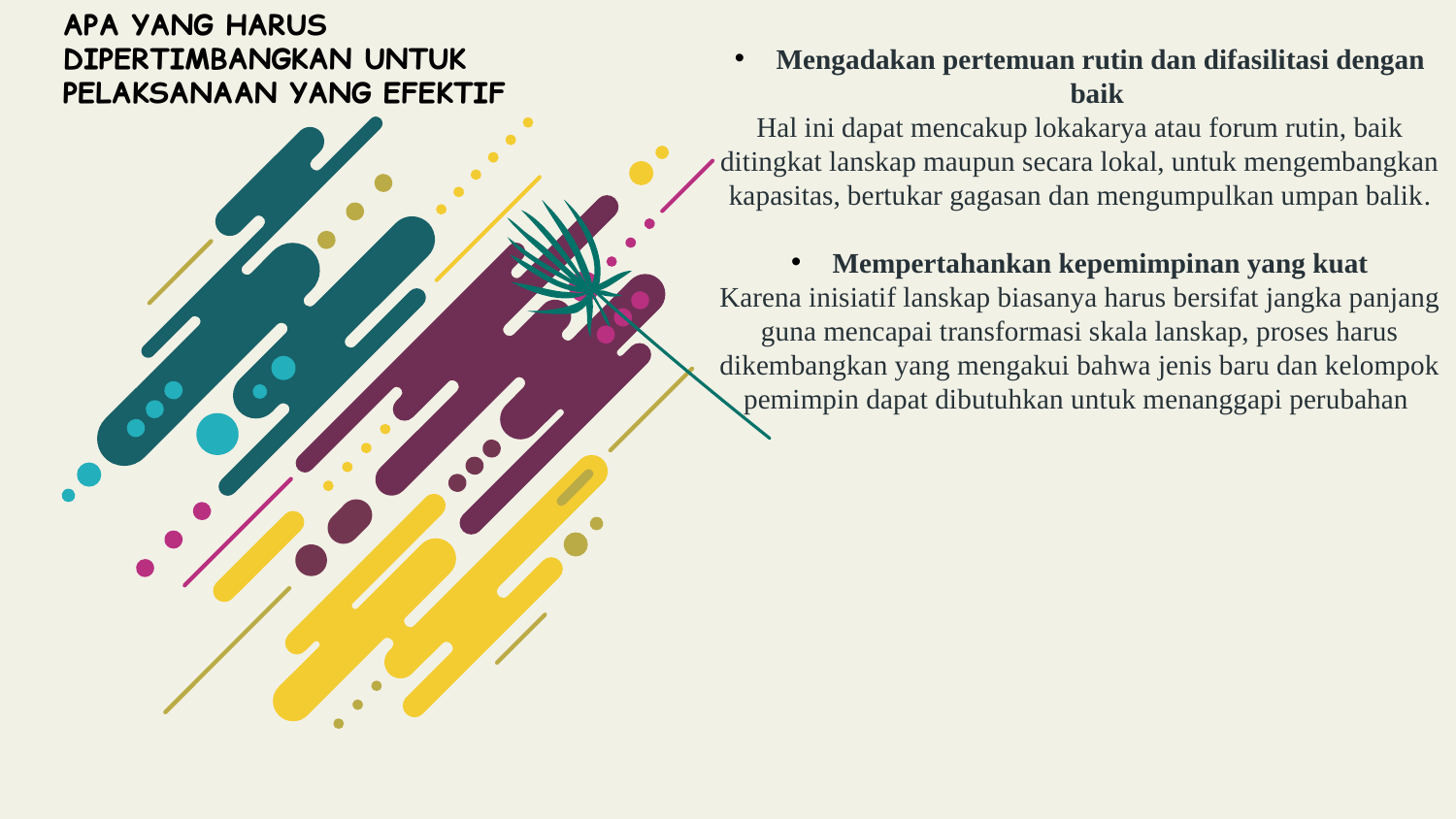

APA YANG HARUS DIPERTIMBANGKAN UNTUK PELAKSANAAN YANG EFEKTIF

 Mengadakan pertemuan rutin dan difasilitasi dengan baik
Hal ini dapat mencakup lokakarya atau forum rutin, baik ditingkat lanskap maupun secara lokal, untuk mengembangkan kapasitas, bertukar gagasan dan mengumpulkan umpan balik.

 Mempertahankan kepemimpinan yang kuat
Karena inisiatif lanskap biasanya harus bersifat jangka panjang guna mencapai transformasi skala lanskap, proses harus dikembangkan yang mengakui bahwa jenis baru dan kelompok pemimpin dapat dibutuhkan untuk menanggapi perubahan